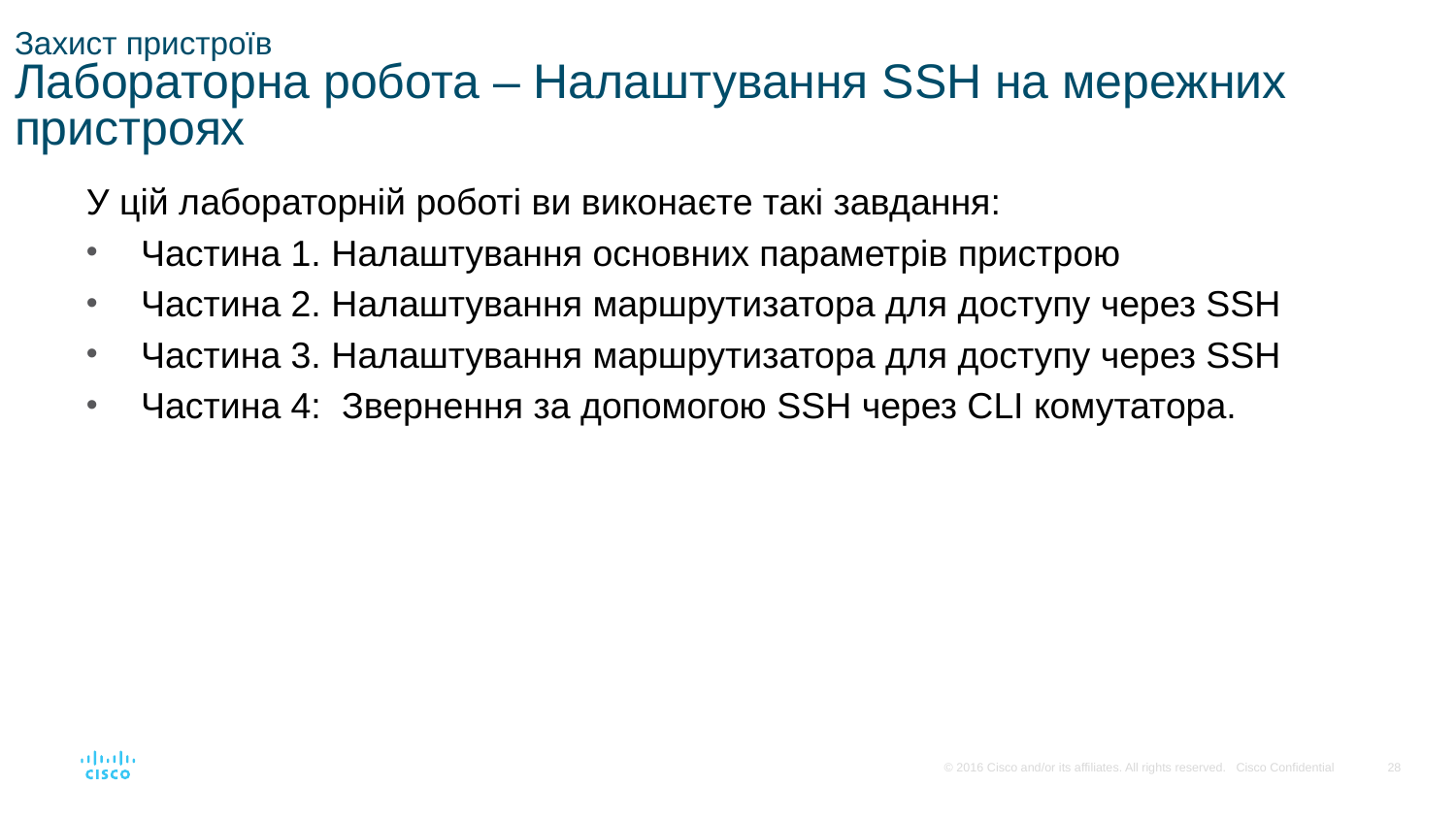

# Захист пристроїв Лабораторна робота – Налаштування SSH на мережних пристроях
У цій лабораторній роботі ви виконаєте такі завдання:
Частина 1. Налаштування основних параметрів пристрою
Частина 2. Налаштування маршрутизатора для доступу через SSH
Частина 3. Налаштування маршрутизатора для доступу через SSH
Частина 4:  Звернення за допомогою SSH через CLI комутатора.